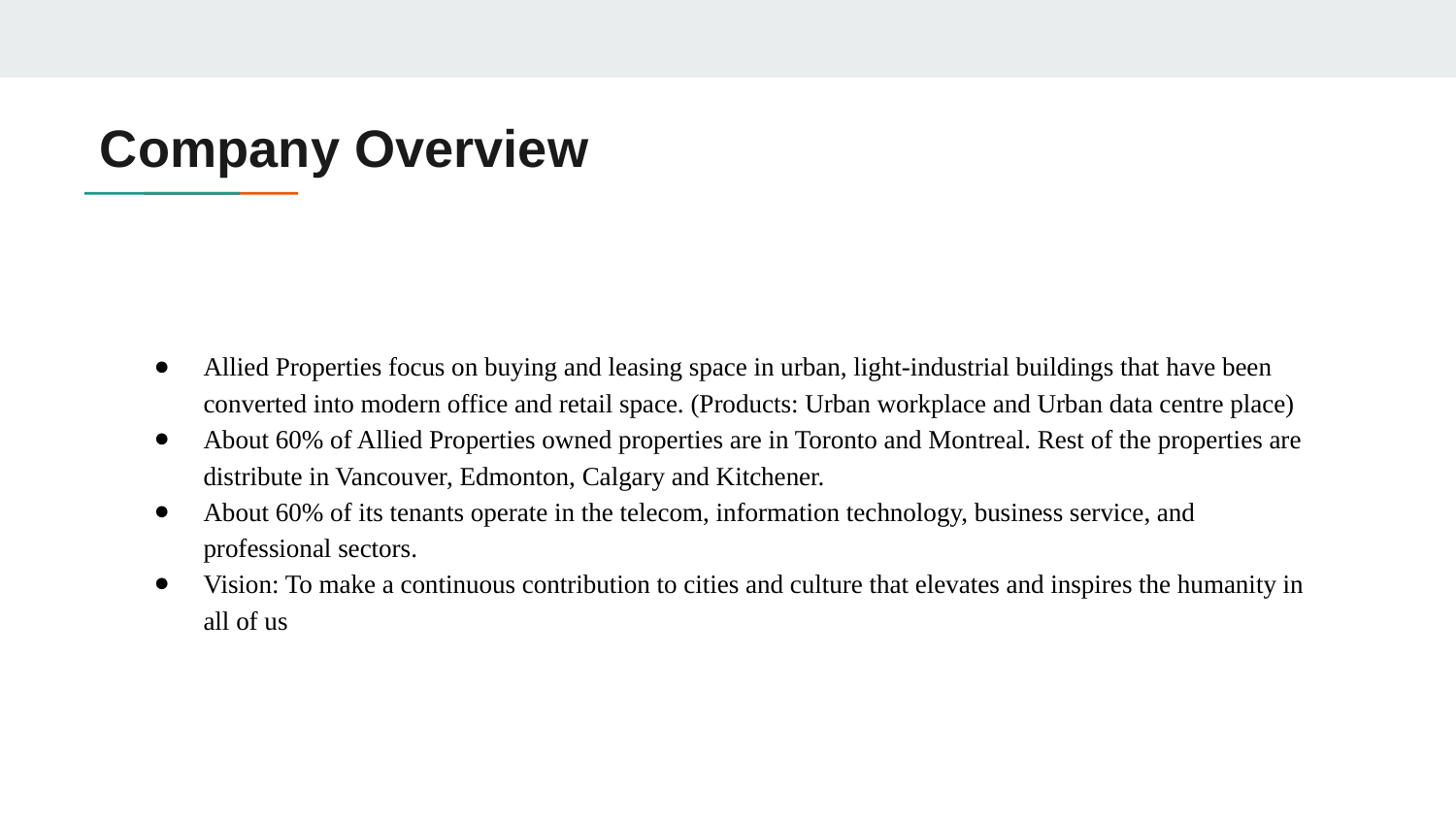

# Company Overview
Allied Properties focus on buying and leasing space in urban, light-industrial buildings that have been converted into modern office and retail space. (Products: Urban workplace and Urban data centre place)
About 60% of Allied Properties owned properties are in Toronto and Montreal. Rest of the properties are distribute in Vancouver, Edmonton, Calgary and Kitchener.
About 60% of its tenants operate in the telecom, information technology, business service, and professional sectors.
Vision: To make a continuous contribution to cities and culture that elevates and inspires the humanity in all of us